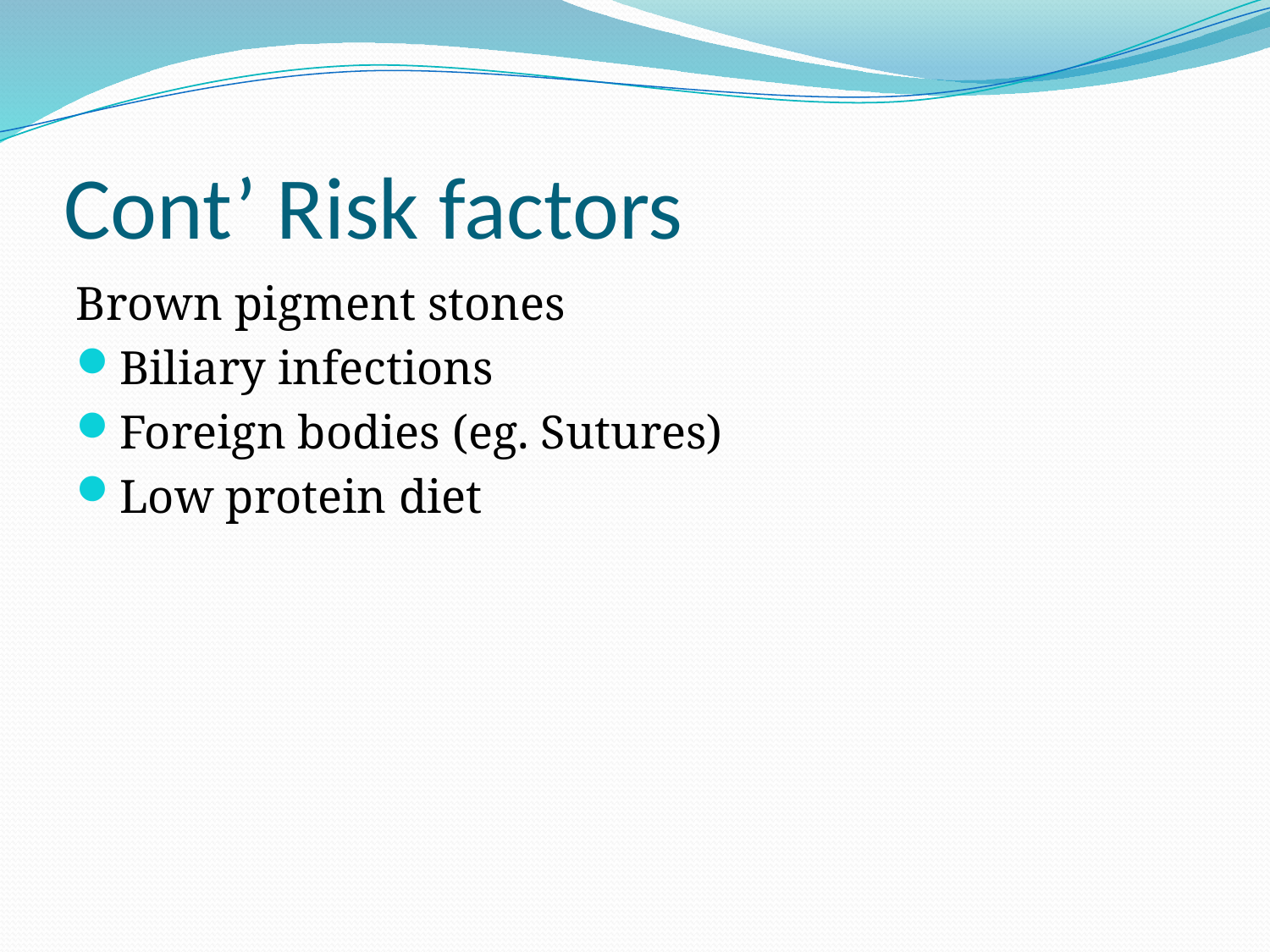

# Cont’ Risk factors
Brown pigment stones
Biliary infections
Foreign bodies (eg. Sutures)
Low protein diet